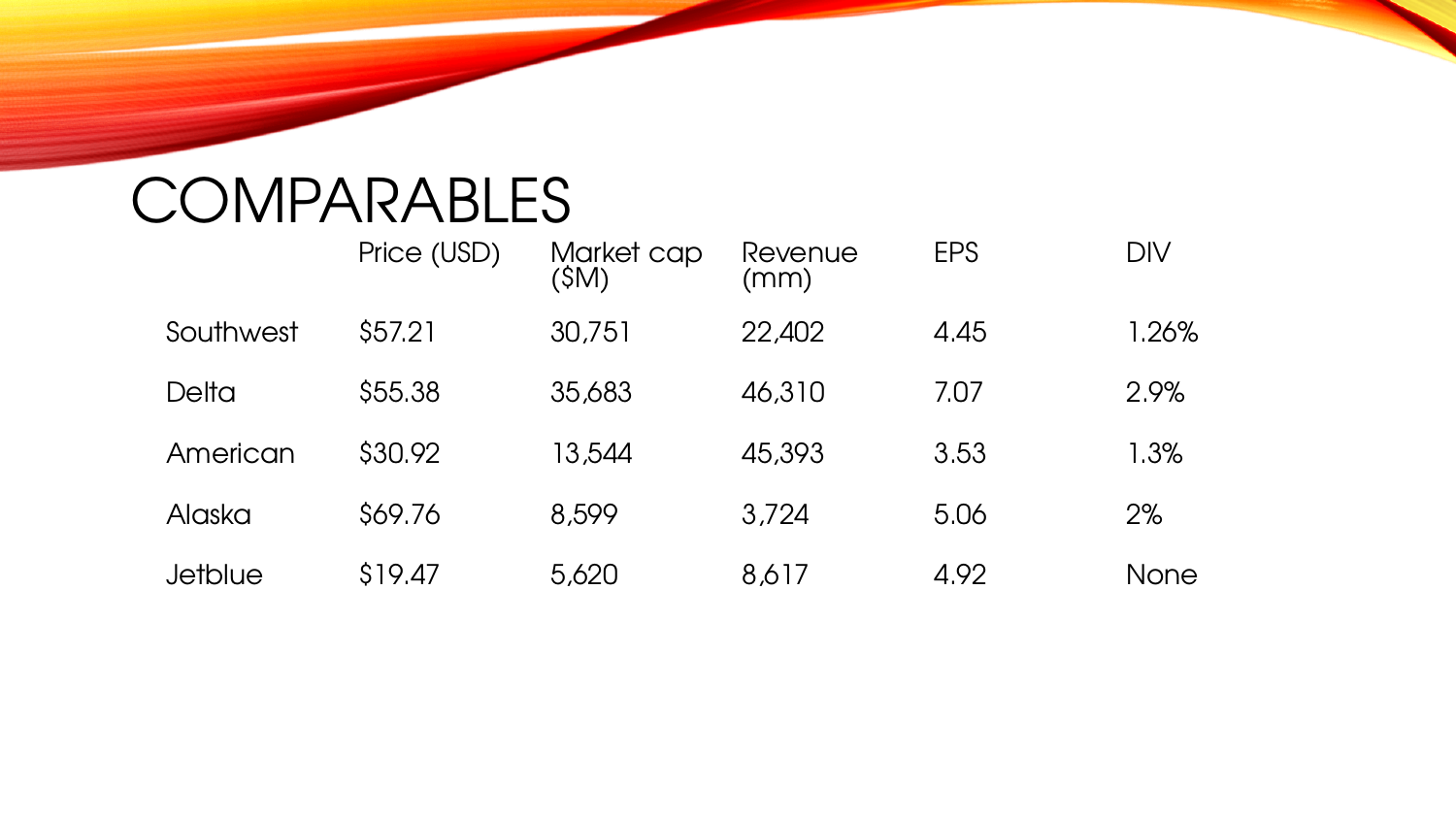

# Comparables
|  | Price (USD) | Market cap ($M) | Revenue (mm) | EPS | DIV |
| --- | --- | --- | --- | --- | --- |
| Southwest | $57.21 | 30,751 | 22,402 | 4.45 | 1.26% |
| Delta | $55.38 | 35,683 | 46,310 | 7.07 | 2.9% |
| American | $30.92 | 13,544 | 45,393 | 3.53 | 1.3% |
| Alaska | $69.76 | 8,599 | 3,724 | 5.06 | 2% |
| Jetblue | $19.47 | 5,620 | 8,617 | 4.92 | None |